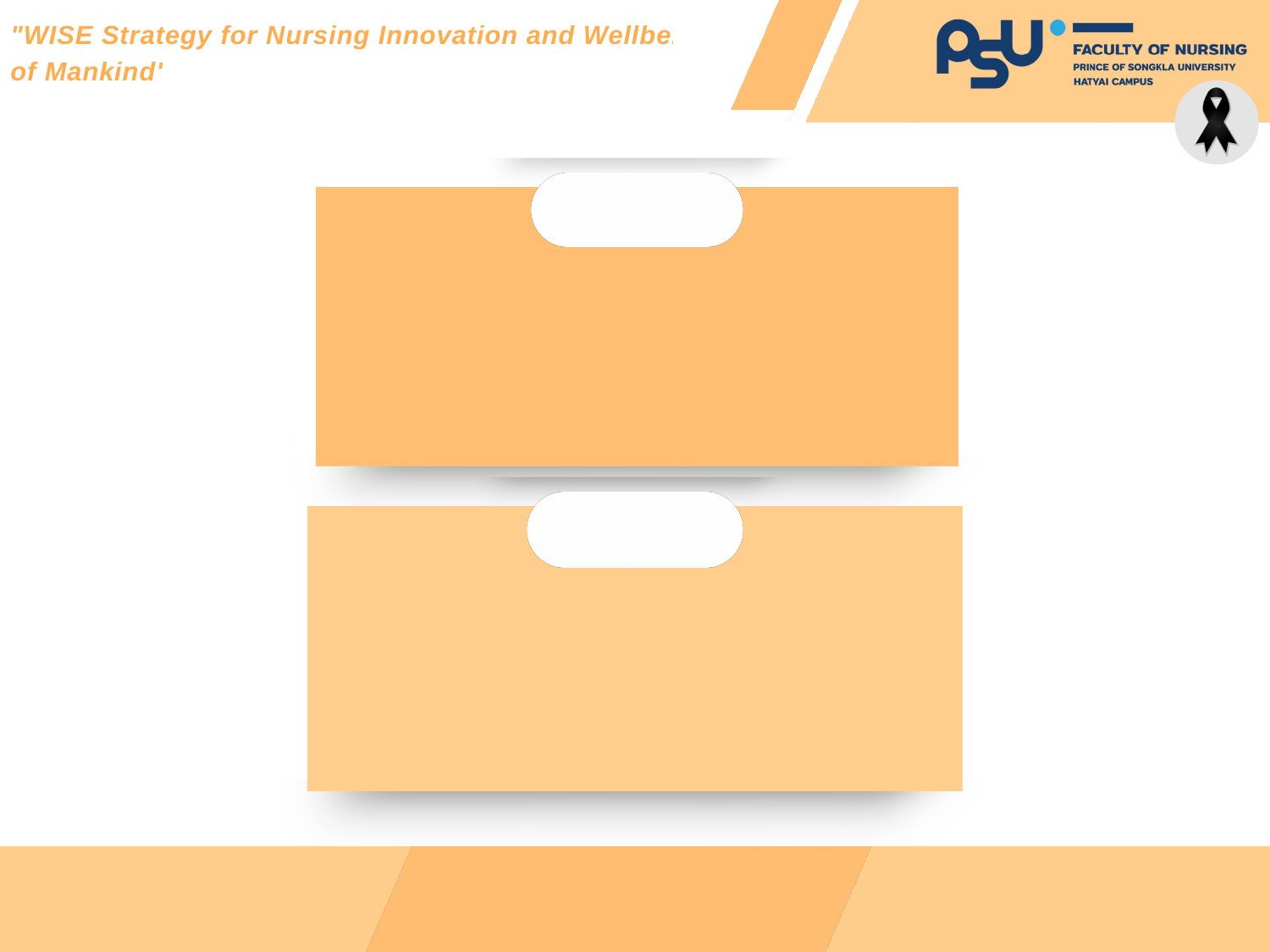

"WISE Strategy for Nursing Innovation and Wellbeing
of Mankind"